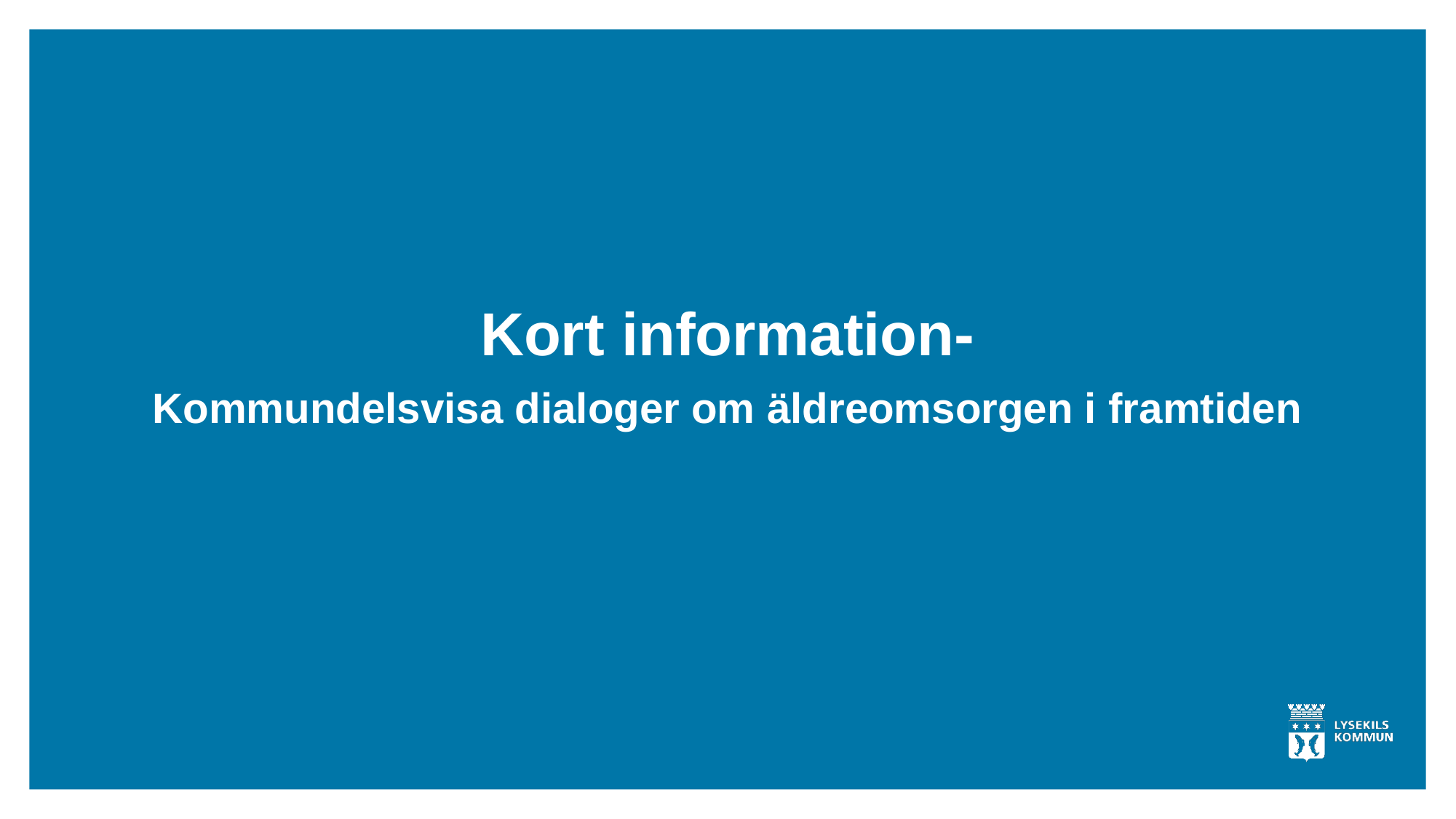

Kort information-
Kommundelsvisa dialoger om äldreomsorgen i framtiden